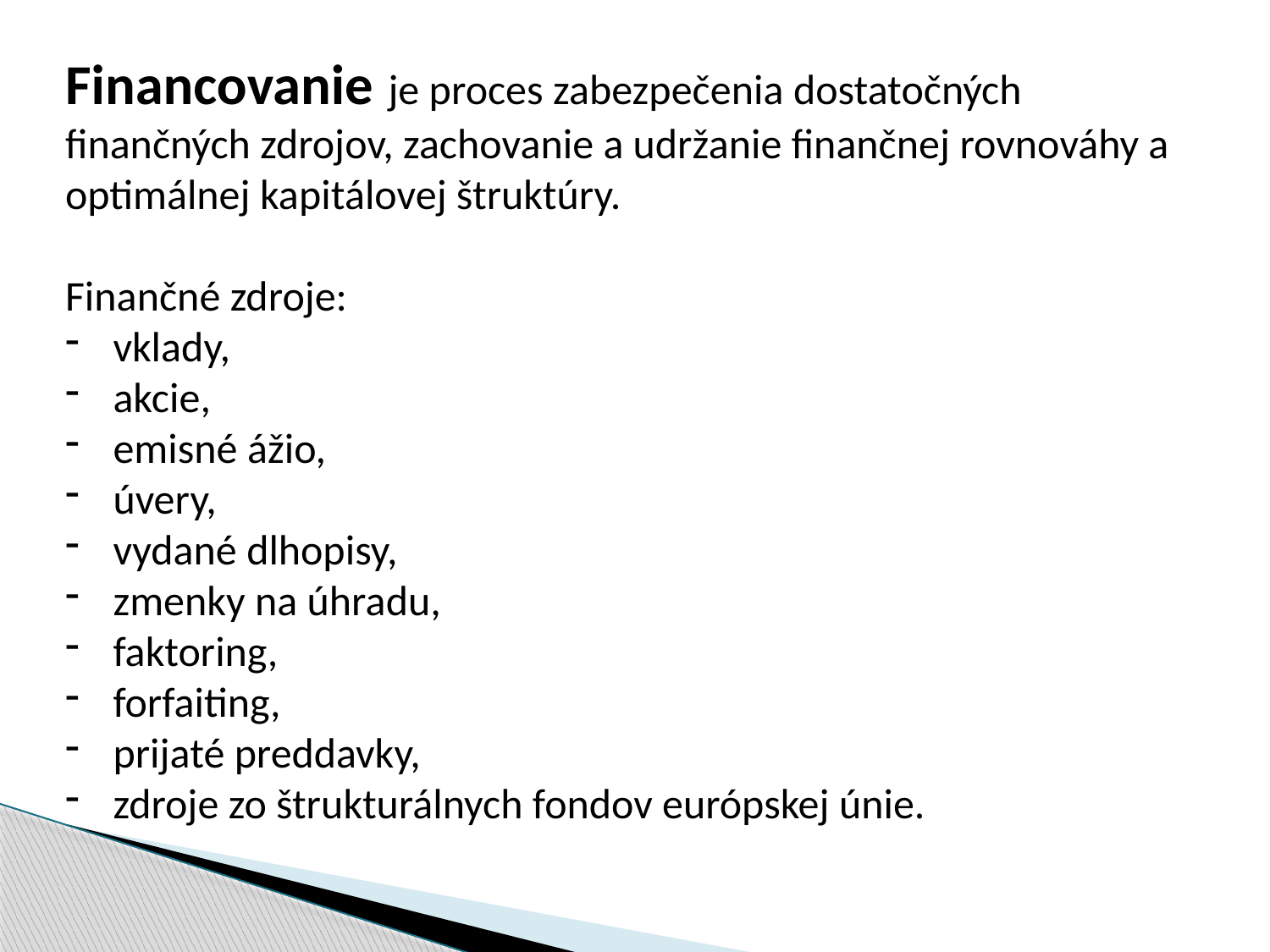

Financovanie  je proces zabezpečenia dostatočných finančných zdrojov, zachovanie a udržanie finančnej rovnováhy a optimálnej kapitálovej štruktúry.

Finančné zdroje:
vklady,
akcie,
emisné ážio,
úvery,
vydané dlhopisy,
zmenky na úhradu,
faktoring,
forfaiting,
prijaté preddavky,
zdroje zo štrukturálnych fondov európskej únie.